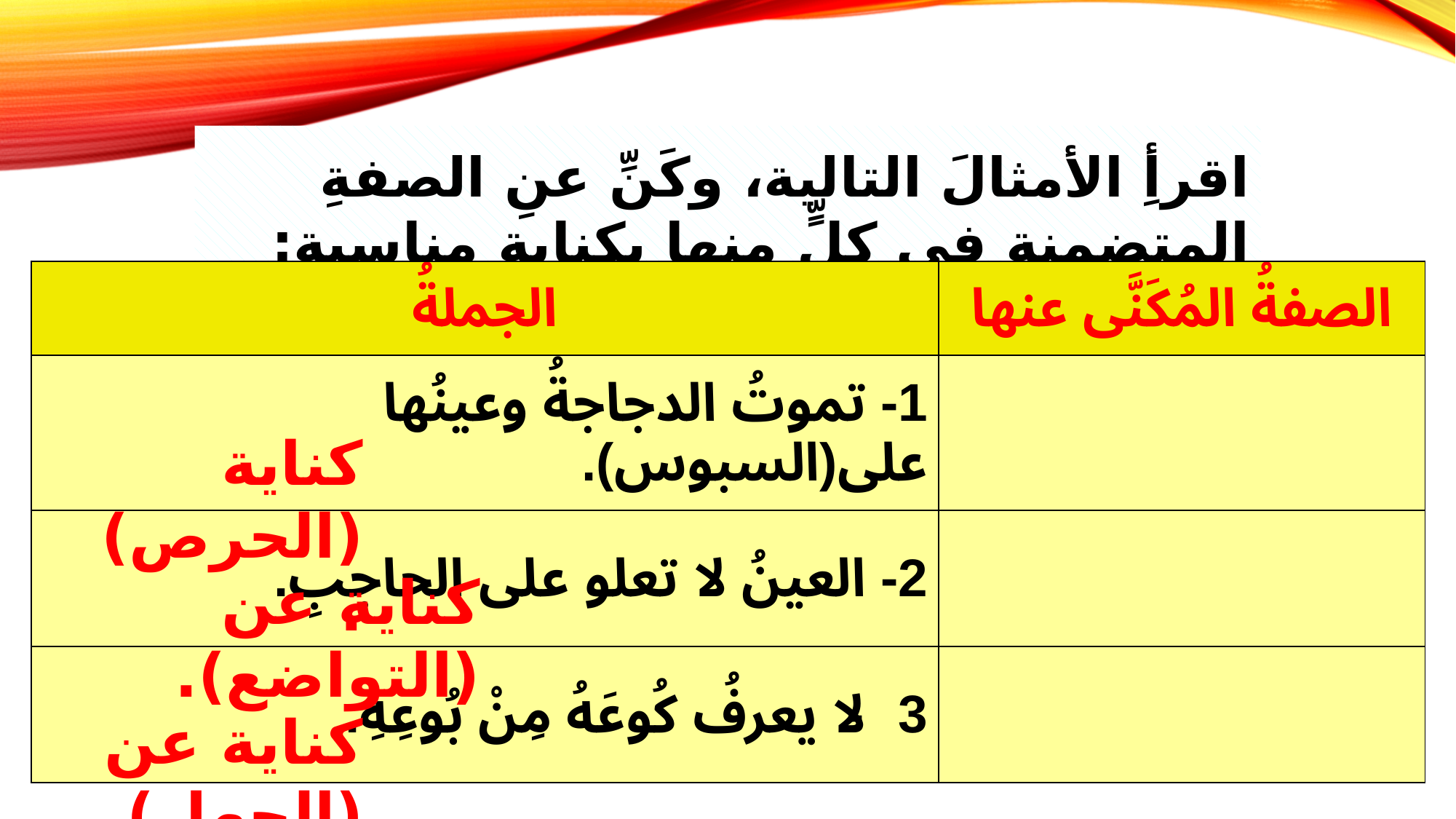

اقرأِ الأمثالَ التالية، وكَنِّ عنِ الصفةِ المتضمنةِ في كلٍّ منها بكنايةٍ مناسبة:
| الجملةُ | الصفةُ المُكَنَّى عنها |
| --- | --- |
| 1- تموتُ الدجاجةُ وعينُها على(السبوس). |  |
| 2- العينُ لا تعلو على الحاجبِ. |  |
| 3- لا يعرفُ كُوعَهُ مِنْ بُوعِهِ. |  |
كناية (الحرص).
كناية عن (التواضع).
كناية عن (الجهل).